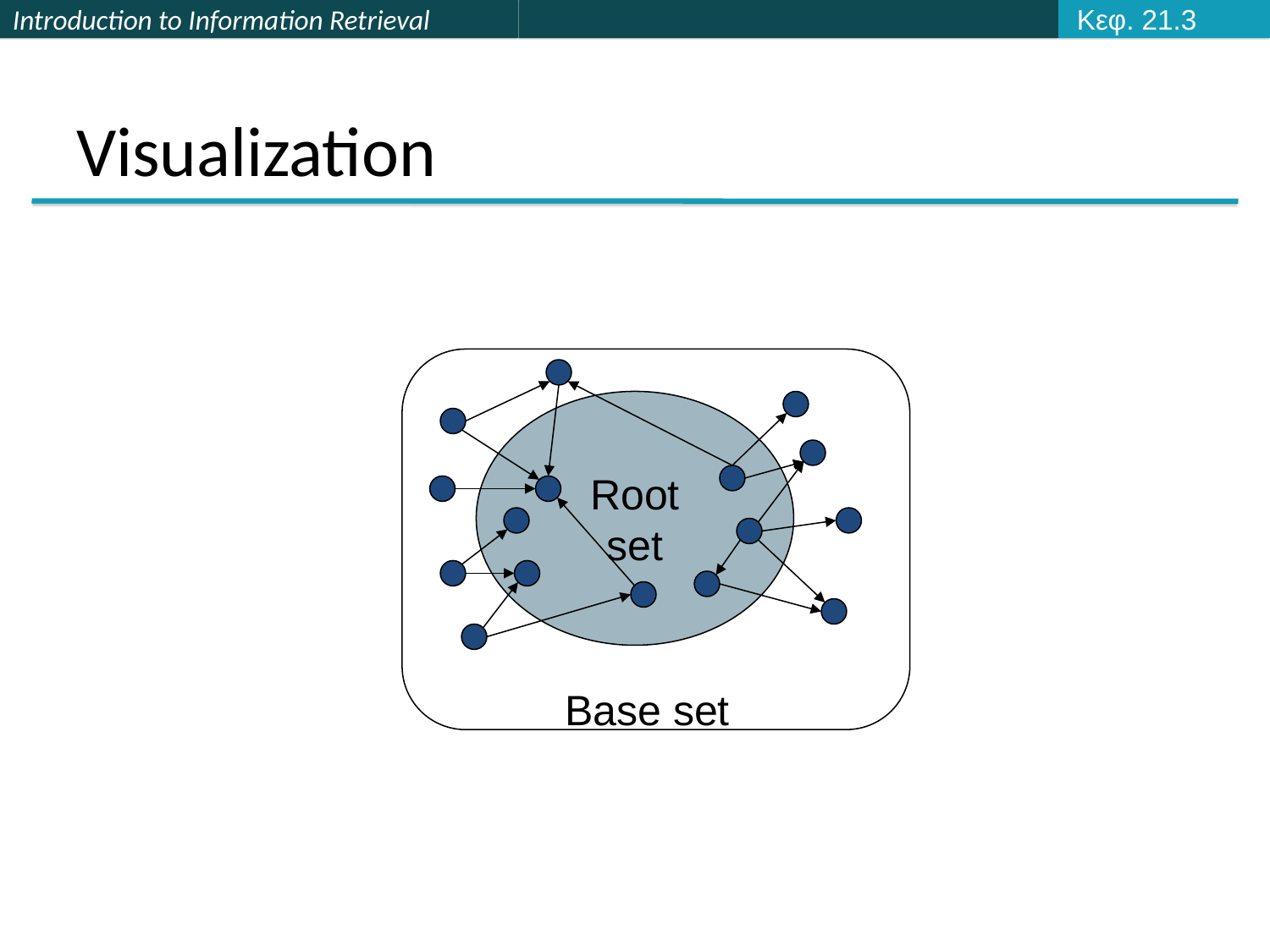

Κεφ. 21.3
# Visualization

Root
set

Base set